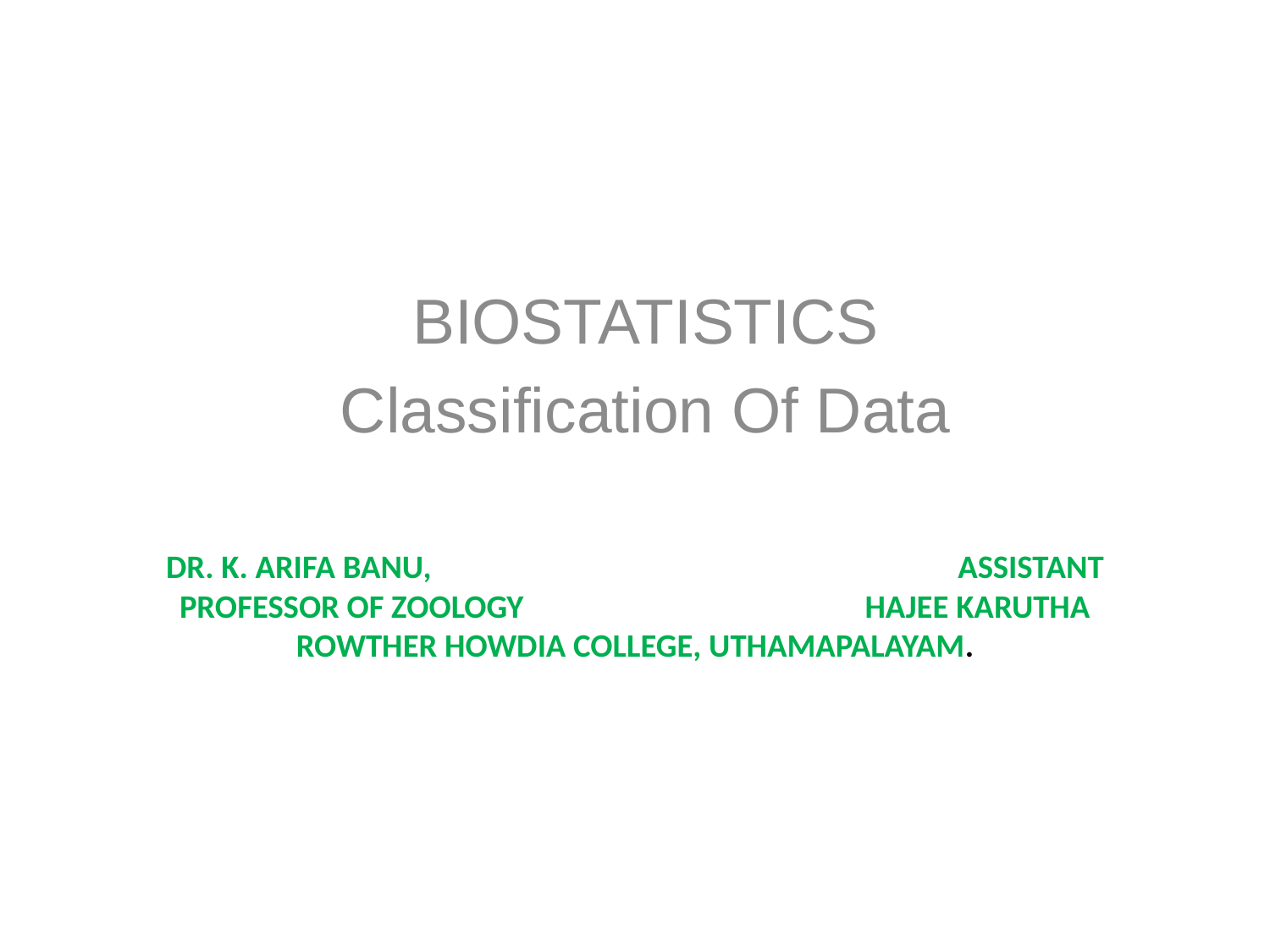

BIOSTATISTICS
Classification Of Data
# Dr. K. Arifa banu,                                                                       Assistant Professor of Zoology                                              Hajee Karutha Rowther Howdia College, Uthamapalayam.